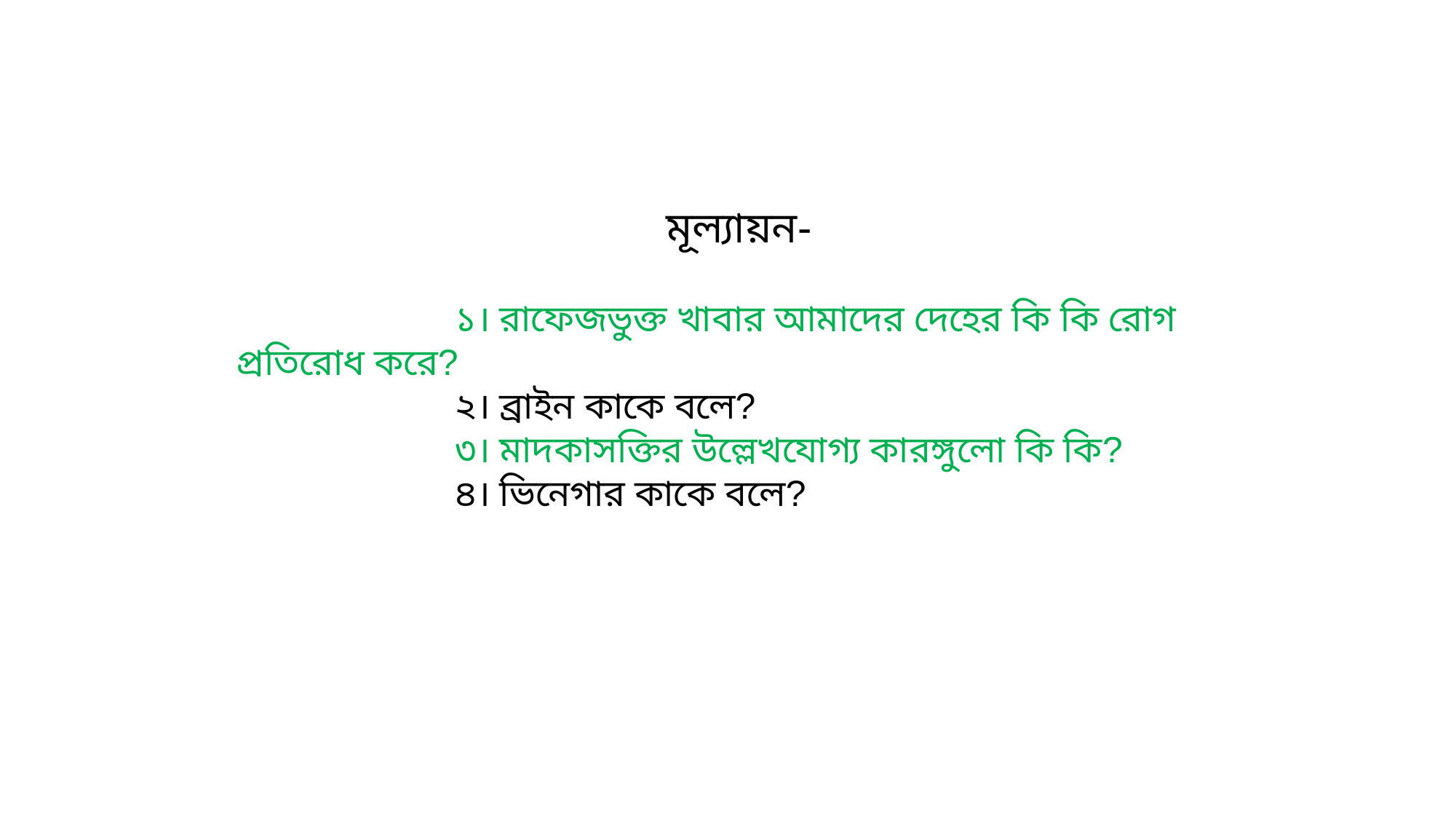

মূল্যায়ন-

		১। রাফেজভুক্ত খাবার আমাদের দেহের কি কি রোগ প্রতিরোধ করে?
		২। ব্রাইন কাকে বলে?
		৩। মাদকাসক্তির উল্লেখযোগ্য কারঙ্গুলো কি কি?
		৪। ভিনেগার কাকে বলে?